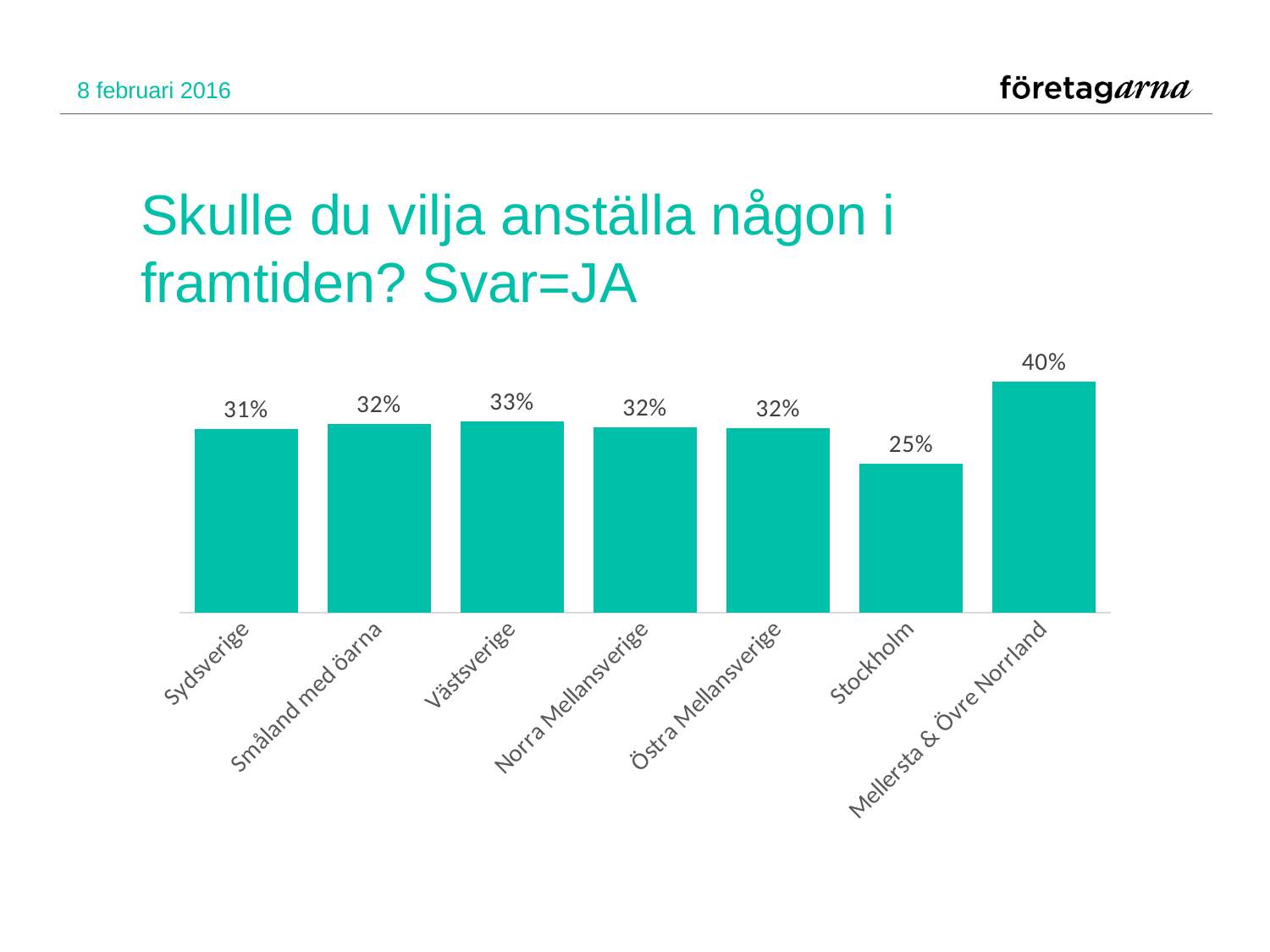

8 februari 2016
# Skulle du vilja anställa någon i framtiden? Svar=JA

### Chart

| Category |  |
|---|---|
| Sydsverige | 0.314070351758794 |
| Småland med öarna | 0.3228346456692913 |
| Västsverige | 0.3273231622746186 |
| Norra Mellansverige | 0.3173431734317343 |
| Östra Mellansverige | 0.3151041666666667 |
| Stockholm | 0.2545968882602546 |
| Mellersta & Övre Norrland | 0.39546599496221657 |